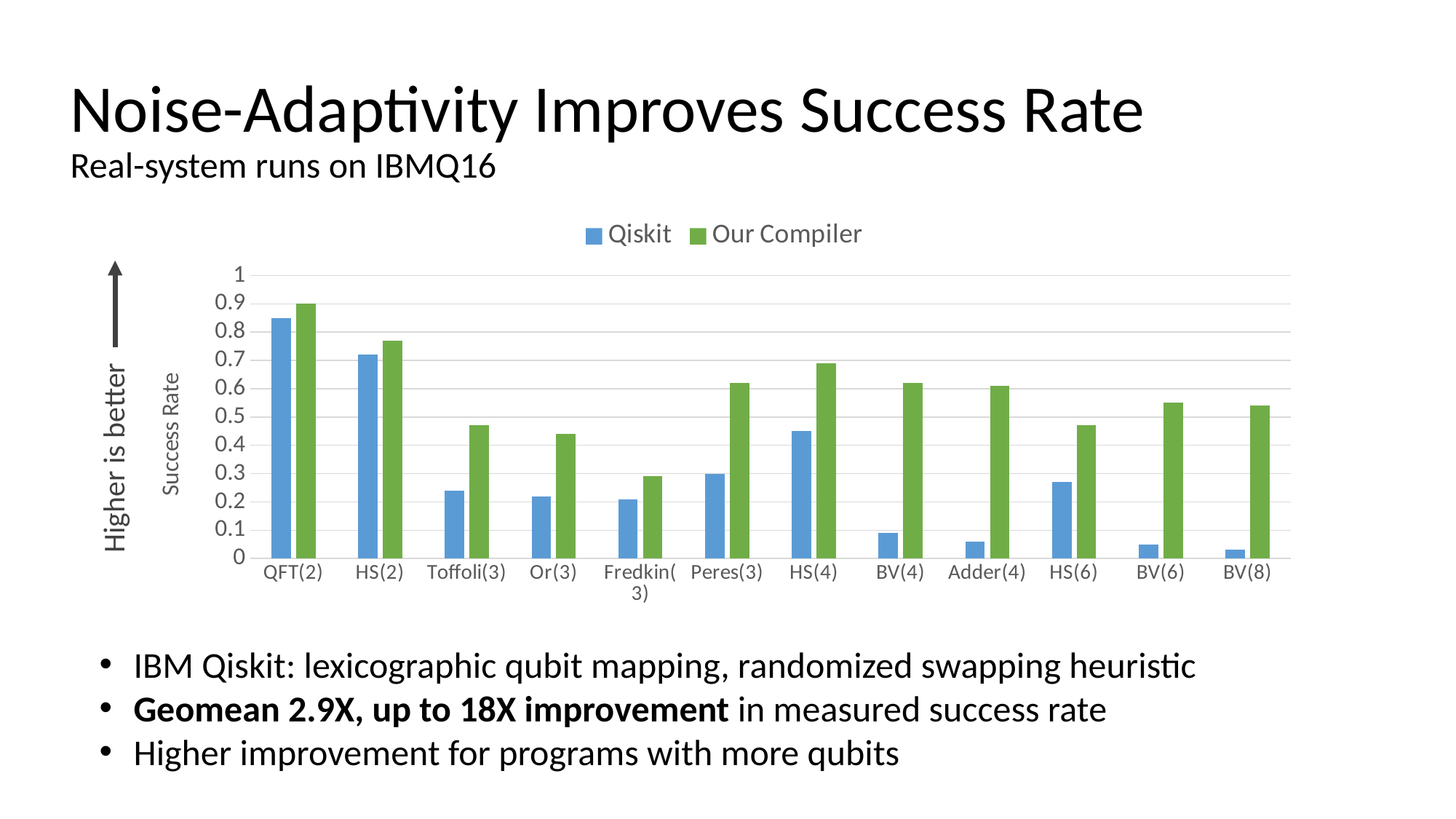

# Noise-Adaptivity Improves Success Rate Real-system runs on IBMQ16

### Chart

| Category | Qiskit | Our Compiler |
|---|---|---|
| QFT(2) | 0.8500000000000003 | 0.9 |
| HS(2) | 0.7200000000000003 | 0.7700000000000004 |
| Toffoli(3) | 0.24000000000000007 | 0.4700000000000001 |
| Or(3) | 0.22 | 0.44 |
| Fredkin(3) | 0.21000000000000008 | 0.29000000000000015 |
| Peres(3) | 0.30000000000000016 | 0.6200000000000003 |
| HS(4) | 0.45 | 0.6900000000000003 |
| BV(4) | 0.09000000000000002 | 0.6200000000000003 |
| Adder(4) | 0.060000000000000026 | 0.6100000000000003 |
| HS(6) | 0.27 | 0.4700000000000001 |
| BV(6) | 0.05 | 0.55 |
| BV(8) | 0.030000000000000002 | 0.54 |
Higher is better
IBM Qiskit: lexicographic qubit mapping, randomized swapping heuristic
Geomean 2.9X, up to 18X improvement in measured success rate
Higher improvement for programs with more qubits